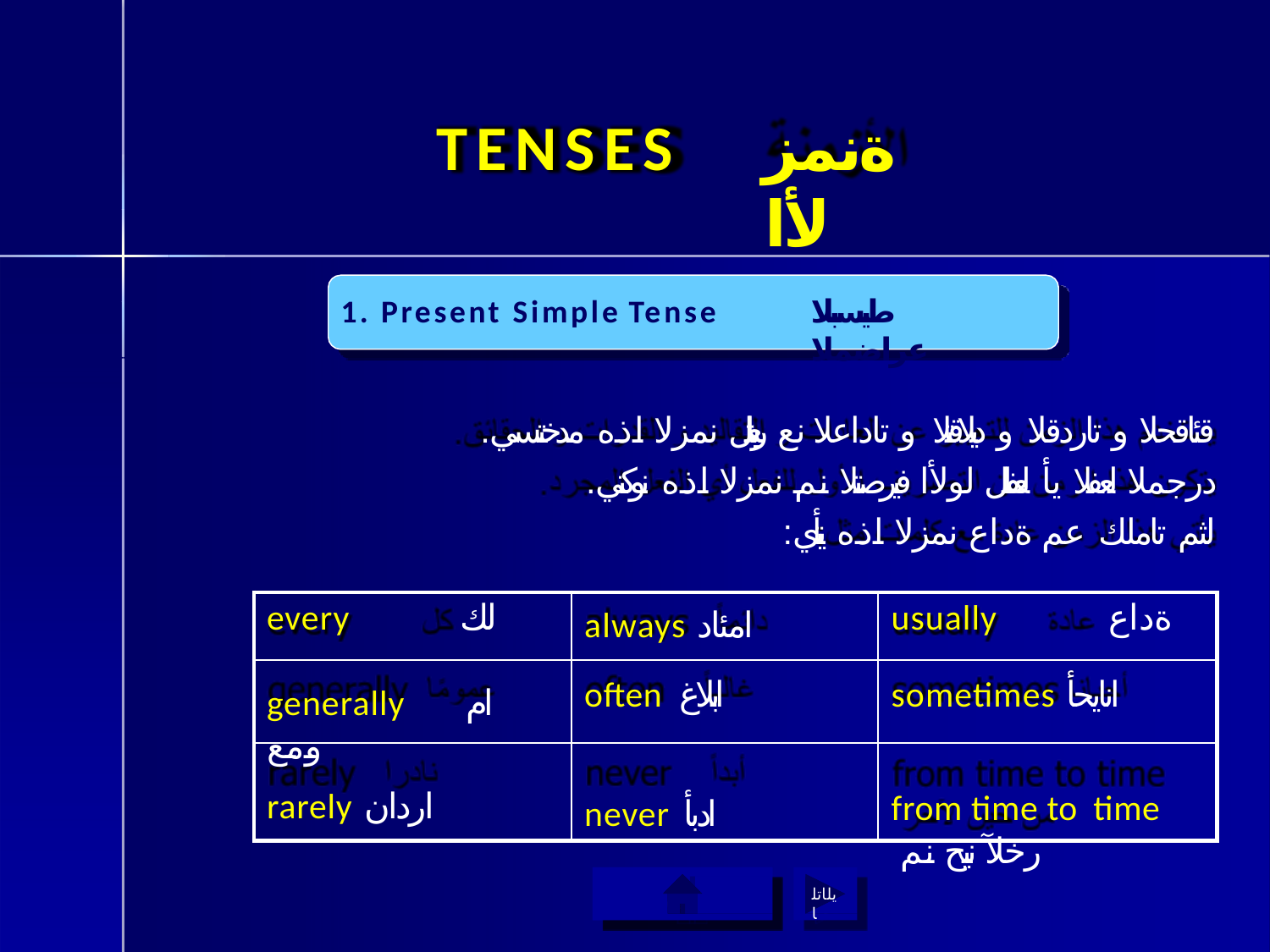

# TENSES
ةنمزلأا

1. Present Simple Tense
طيسبلا عراضملا

.قئاقحلا  و تاردقلا  و ديلاقتلا    و تاداعلا نع ريبعتلل نمزلا اذه مدختسي
.درجملا لعفلا    يأ لعفلل              لولأا فيرصتلا    نم نمزلا اذه نوكتي
:لثم  تاملك  عم ةداع نمزلا اذه يتأي

| every لك | always امئاد | usually ةداع |
| --- | --- | --- |
| generally ام ومع | often ابلاغ | sometimes انايحأ |
| rarely اردان | never ادبأ | from time to time رخلآ نيح نم |

ةيسيئرلا ةمئاقلا ىلإ ةدوع
يلاتلا